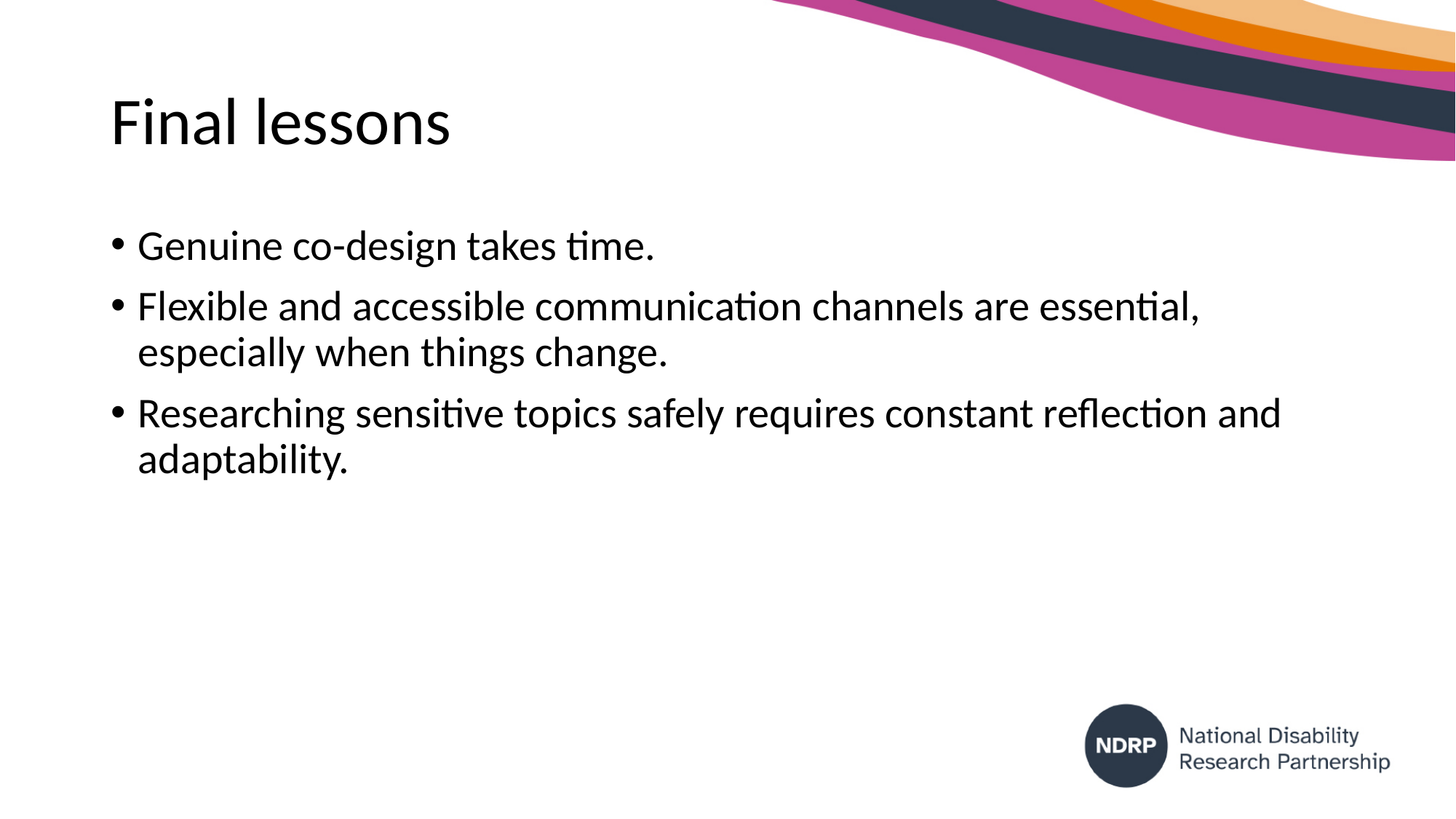

# Final lessons
Genuine co-design takes time.
Flexible and accessible communication channels are essential, especially when things change.
Researching sensitive topics safely requires constant reflection and adaptability.